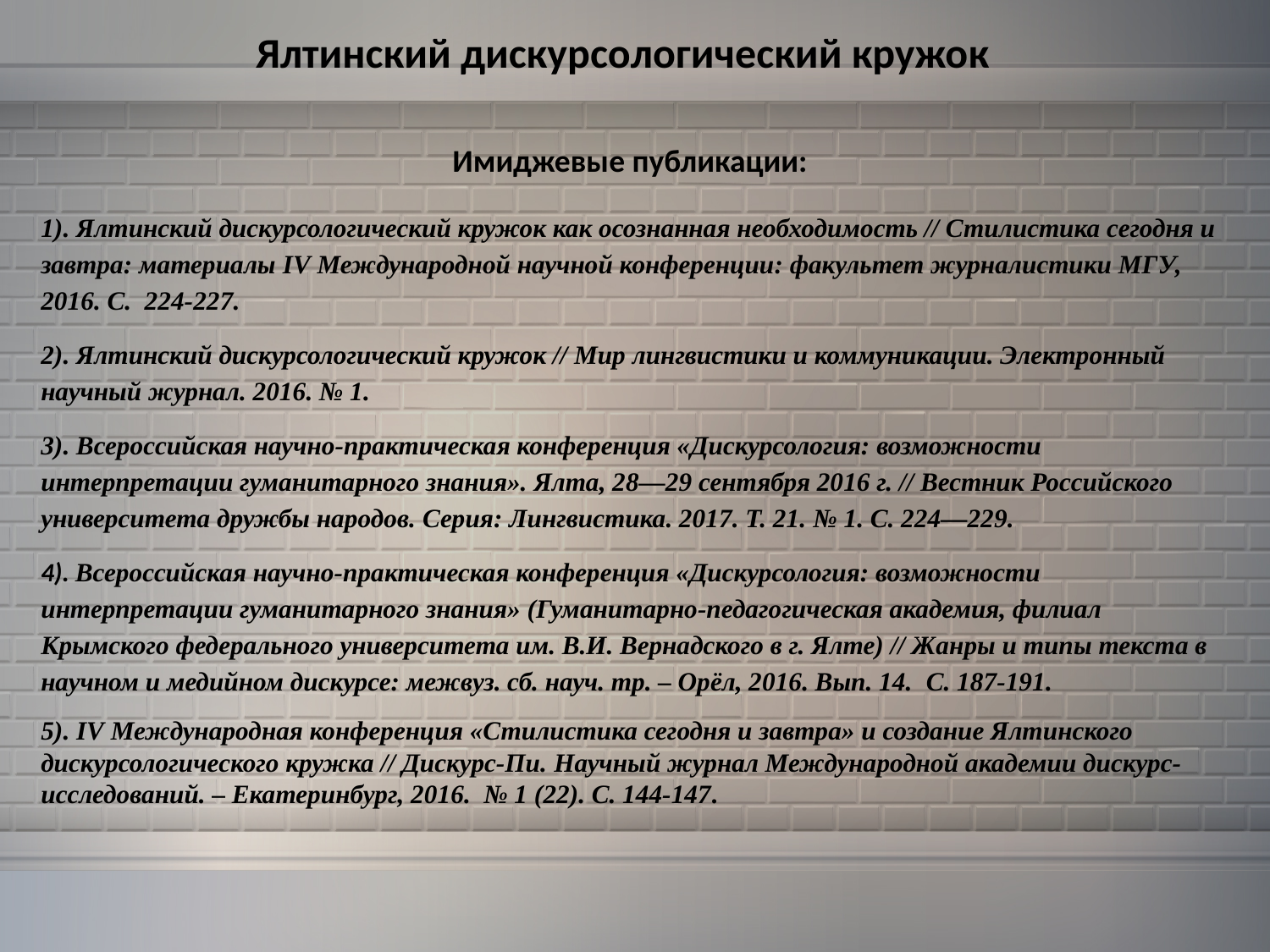

Ялтинский дискурсологический кружок

Имиджевые публикации:

1). Ялтинский дискурсологический кружок как осознанная необходимость // Стилистика сегодня и завтра: материалы IV Международной научной конференции: факультет журналистики МГУ, 2016. С.  224-227.
2). Ялтинский дискурсологический кружок // Мир лингвистики и коммуникации. Электронный научный журнал. 2016. № 1.
3). Всероссийская научно-практическая конференция «Дискурсология: возможности интерпретации гуманитарного знания». Ялта, 28—29 сентября 2016 г. // Вестник Российского университета дружбы народов. Серия: Лингвистика. 2017. Т. 21. № 1. C. 224—229.
4). Всероссийская научно-практическая конференция «Дискурсология: возможности интерпретации гуманитарного знания» (Гуманитарно-педагогическая академия, филиал Крымского федерального университета им. В.И. Вернадского в г. Ялте) // Жанры и типы текста в научном и медийном дискурсе: межвуз. сб. науч. тр. – Орёл, 2016. Вып. 14.  С. 187-191.
5). IV Международная конференция «Стилистика сегодня и завтра» и создание Ялтинского дискурсологического кружка // Дискурс-Пи. Научный журнал Международной академии дискурс-исследований. – Екатеринбург, 2016.  № 1 (22). С. 144-147.